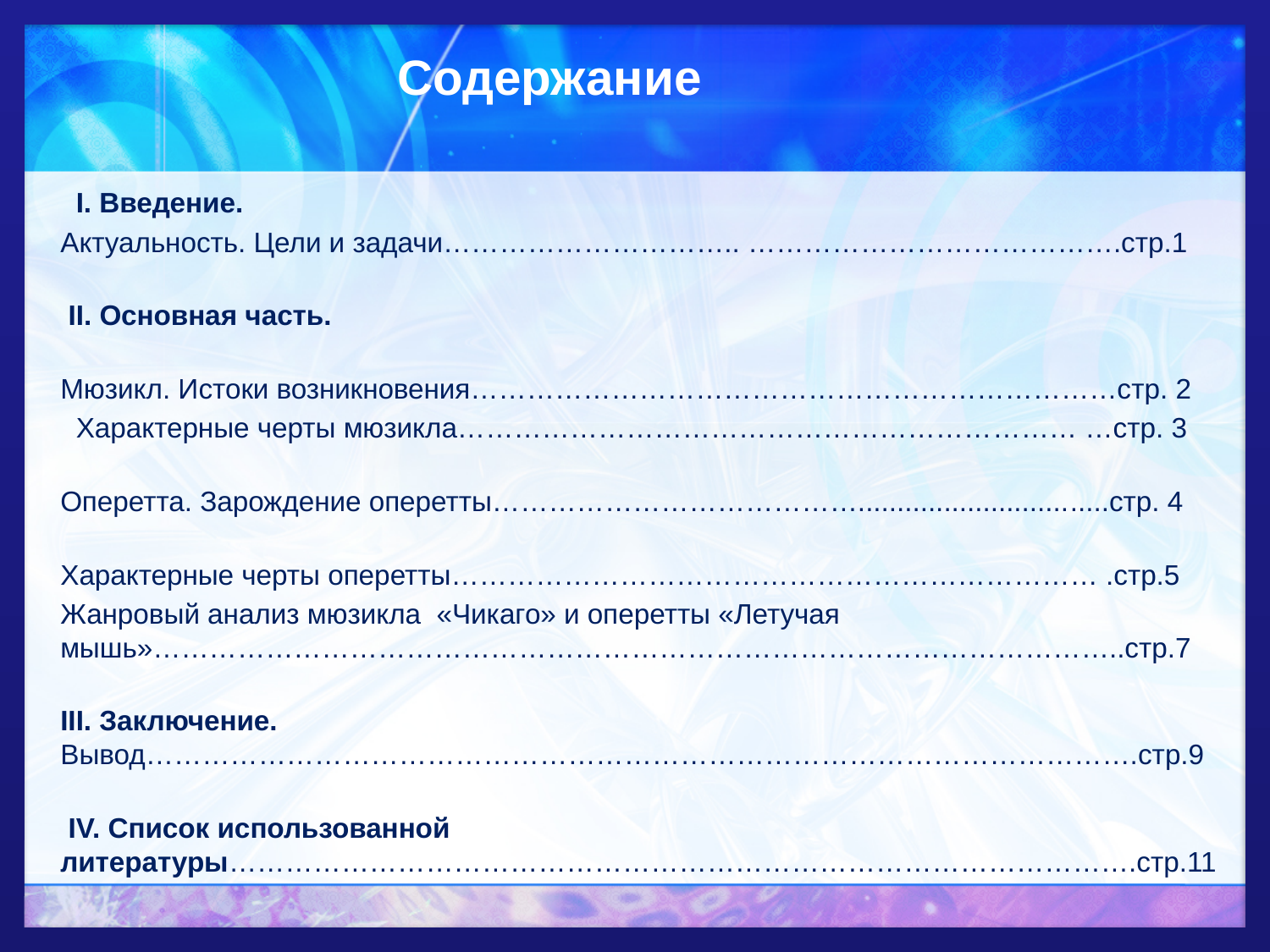

Содержание
  I. Введение.
Актуальность. Цели и задачи………………………….. ………………………………….стр.1
 II. Основная часть.
Мюзикл. Истоки возникновения……………………………………………………………стр. 2
  Характерные черты мюзикла………………………………………………………… …стр. 3
Оперетта. Зарождение оперетты…………………………………................................стр. 4
Характерные черты оперетты…………………………………………………………… .стр.5
Жанровый анализ мюзикла  «Чикаго» и оперетты «Летучая мышь»…………………………………………………………………………………………..стр.7
III. Заключение.      Вывод…………………………………………………………………………………………….стр.9
 IV. Список использованной литературы…………………………………………………………………………………….стр.11